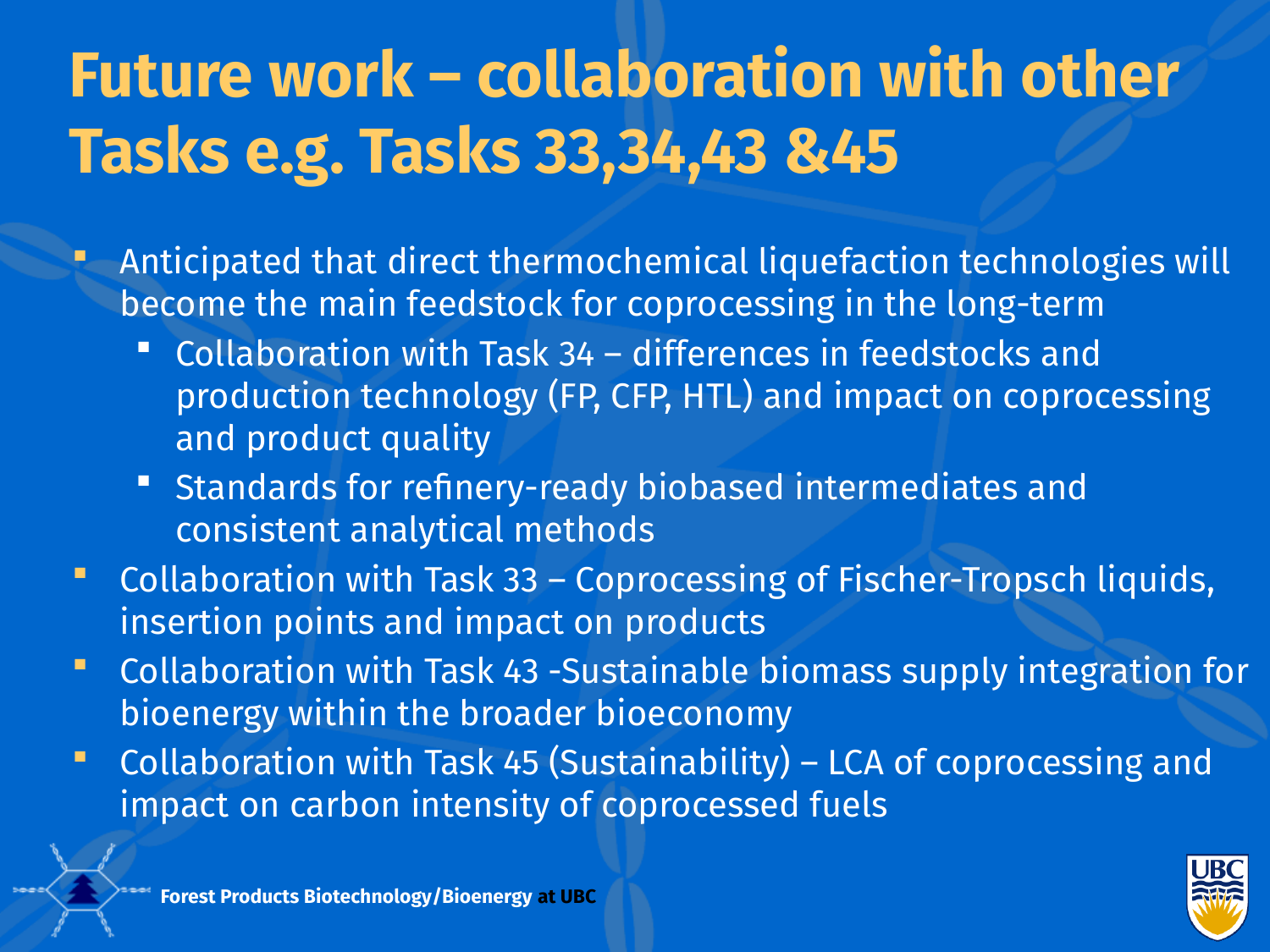

# Future work – collaboration with other Tasks e.g. Tasks 33,34,43 &45
Anticipated that direct thermochemical liquefaction technologies will become the main feedstock for coprocessing in the long-term
Collaboration with Task 34 – differences in feedstocks and production technology (FP, CFP, HTL) and impact on coprocessing and product quality
Standards for refinery-ready biobased intermediates and consistent analytical methods
Collaboration with Task 33 – Coprocessing of Fischer-Tropsch liquids, insertion points and impact on products
Collaboration with Task 43 -Sustainable biomass supply integration for bioenergy within the broader bioeconomy
Collaboration with Task 45 (Sustainability) – LCA of coprocessing and impact on carbon intensity of coprocessed fuels